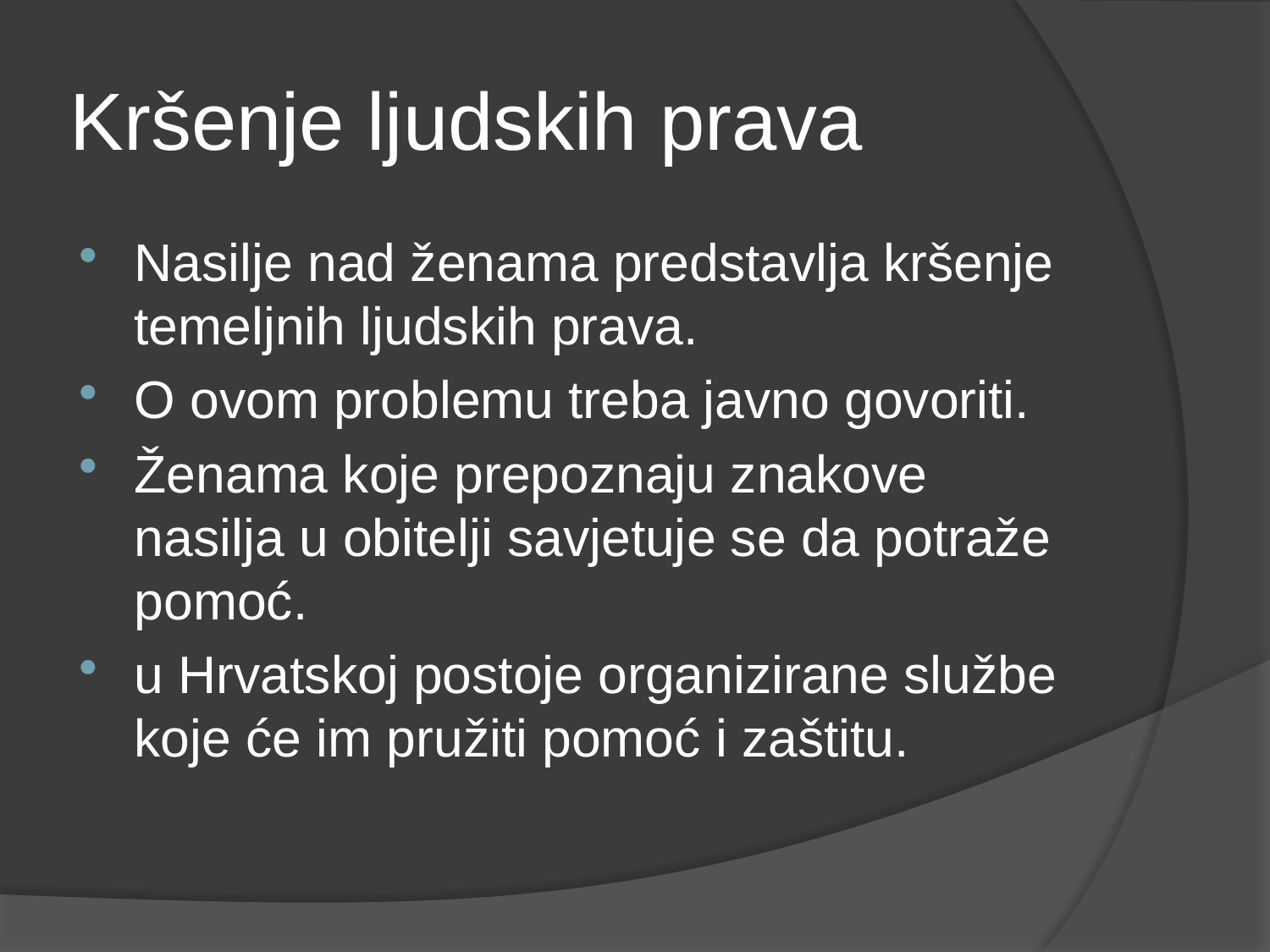

# Kršenje ljudskih prava
Nasilje nad ženama predstavlja kršenje temeljnih ljudskih prava.
O ovom problemu treba javno govoriti.
Ženama koje prepoznaju znakove nasilja u obitelji savjetuje se da potraže pomoć.
u Hrvatskoj postoje organizirane službe koje će im pružiti pomoć i zaštitu.